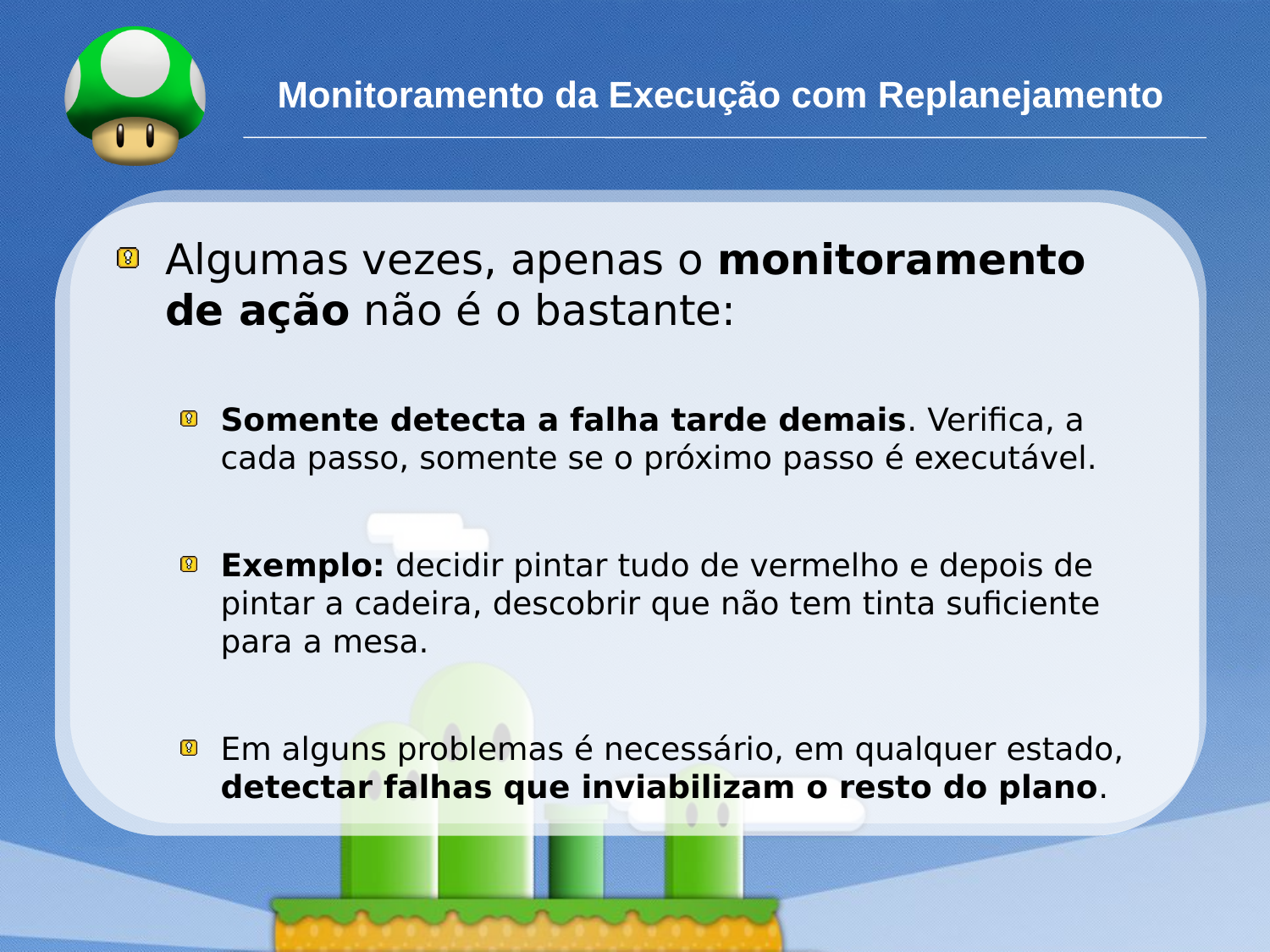

# Monitoramento da Execução com Replanejamento
Algumas vezes, apenas o monitoramento de ação não é o bastante:

Somente detecta a falha tarde demais. Verifica, a cada passo, somente se o próximo passo é executável.

Exemplo: decidir pintar tudo de vermelho e depois de pintar a cadeira, descobrir que não tem tinta suficiente para a mesa.

Em alguns problemas é necessário, em qualquer estado, detectar falhas que inviabilizam o resto do plano.